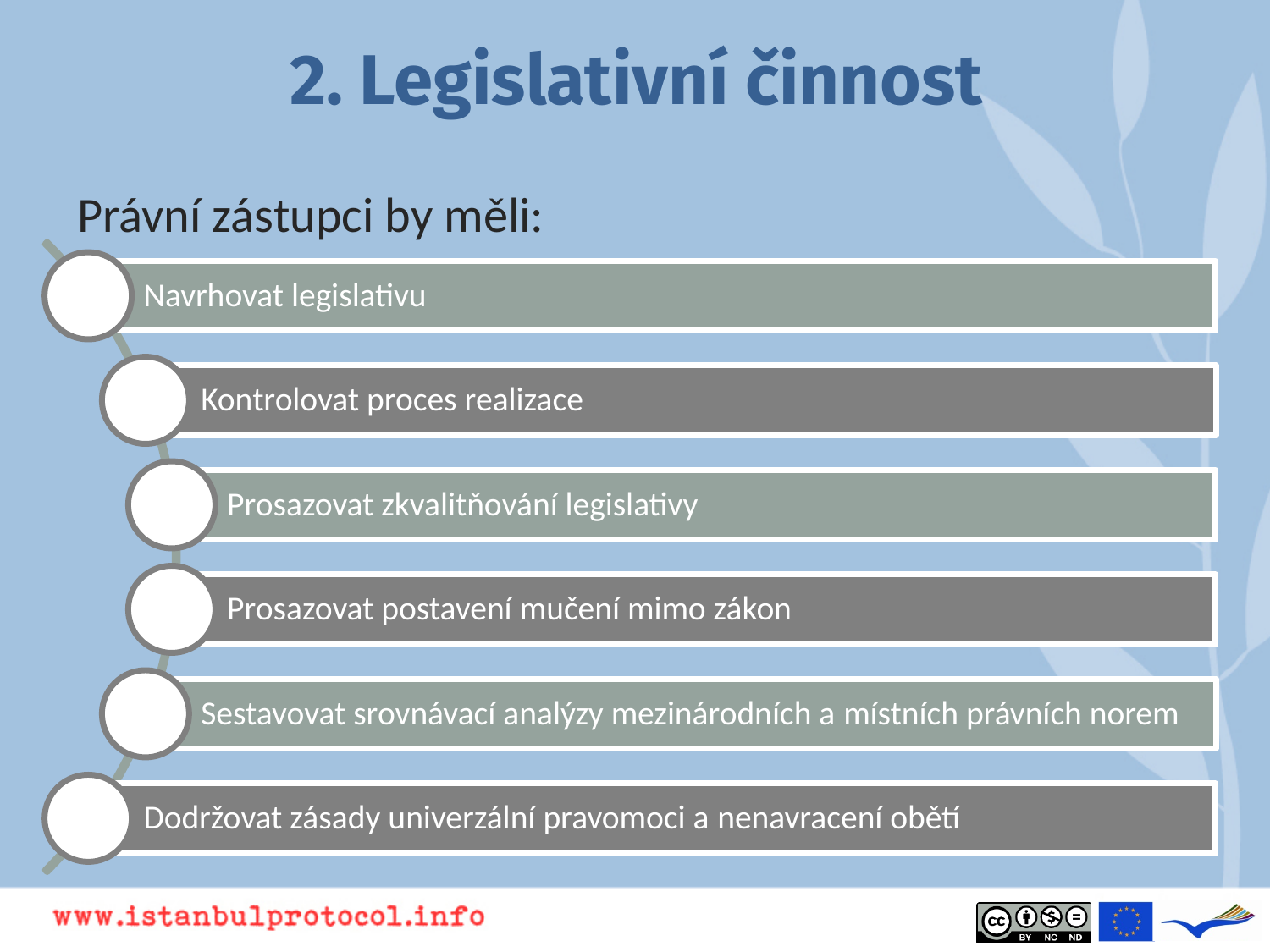

# 2. Legislativní činnost
Právní zástupci by měli:

Navrhovat legislativu
Kontrolovat proces realizace
Prosazovat zkvalitňování legislativy
Prosazovat postavení mučení mimo zákon
Sestavovat srovnávací analýzy mezinárodních a místních právních norem
Dodržovat zásady univerzální pravomoci a nenavracení obětí